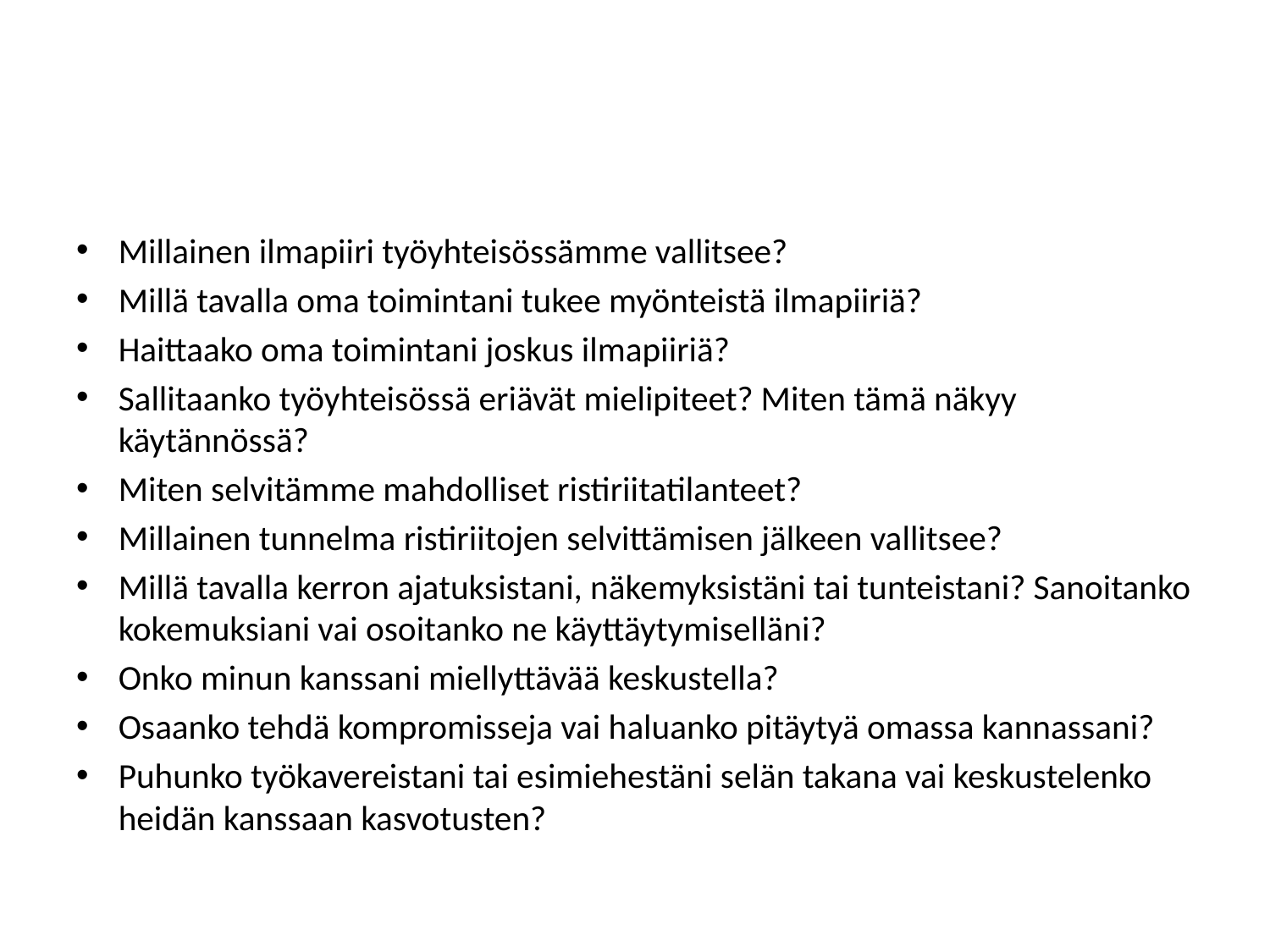

#
Millainen ilmapiiri työyhteisössämme vallitsee?
Millä tavalla oma toimintani tukee myönteistä ilmapiiriä?
Haittaako oma toimintani joskus ilmapiiriä?
Sallitaanko työyhteisössä eriävät mielipiteet? Miten tämä näkyy käytännössä?
Miten selvitämme mahdolliset ristiriitatilanteet?
Millainen tunnelma ristiriitojen selvittämisen jälkeen vallitsee?
Millä tavalla kerron ajatuksistani, näkemyksistäni tai tunteistani? Sanoitanko kokemuksiani vai osoitanko ne käyttäytymiselläni?
Onko minun kanssani miellyttävää keskustella?
Osaanko tehdä kompromisseja vai haluanko pitäytyä omassa kannassani?
Puhunko työkavereistani tai esimiehestäni selän takana vai keskustelenko heidän kanssaan kasvotusten?